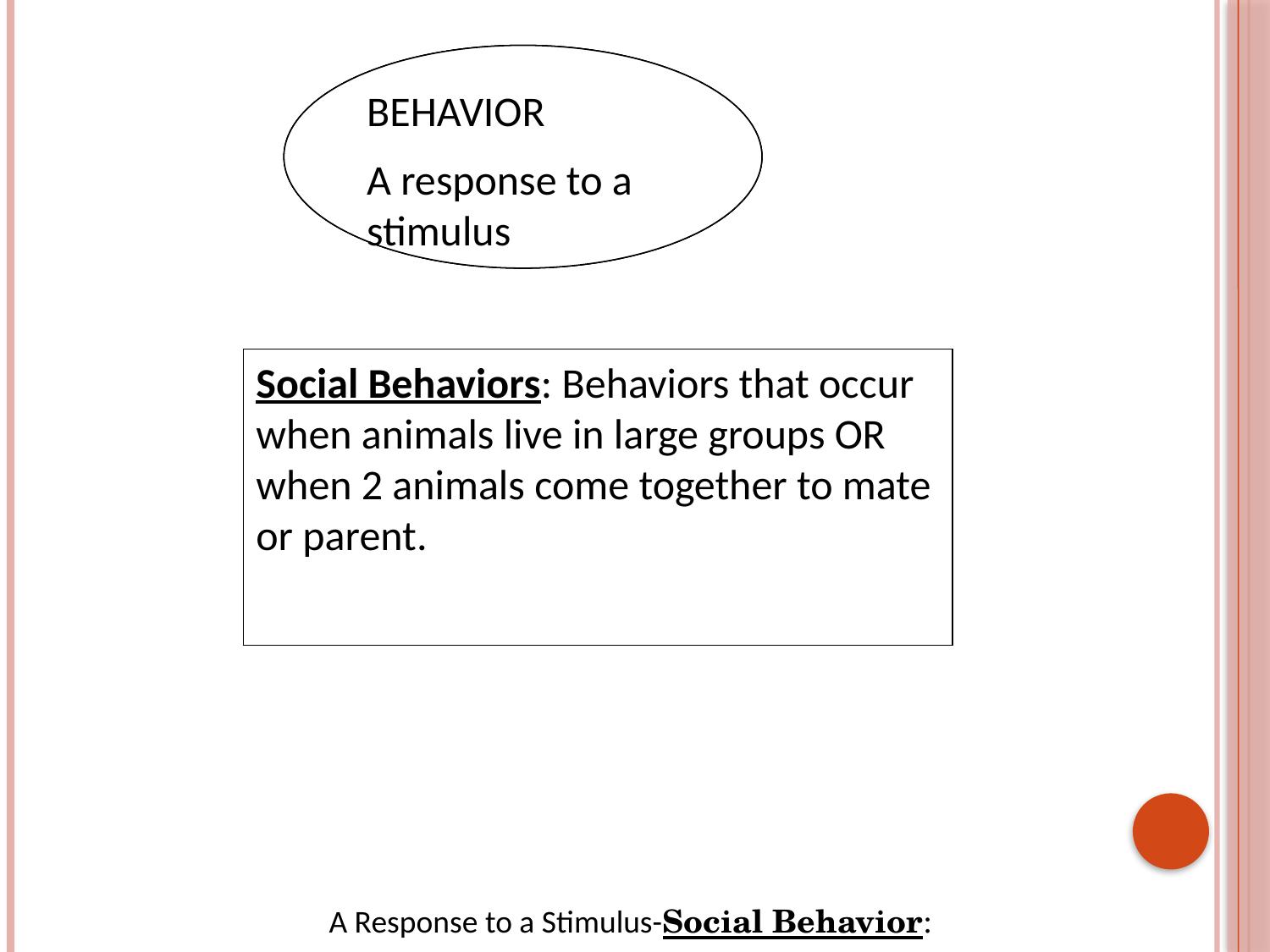

BEHAVIOR
A response to a stimulus
BEHAVIOR
A response to a stimulus
BEHAVIOR
A response to a stimulus
Social Behaviors: Behaviors that occur when animals live in large groups OR when 2 animals come together to mate or parent.
A Response to a Stimulus-Social Behavior: